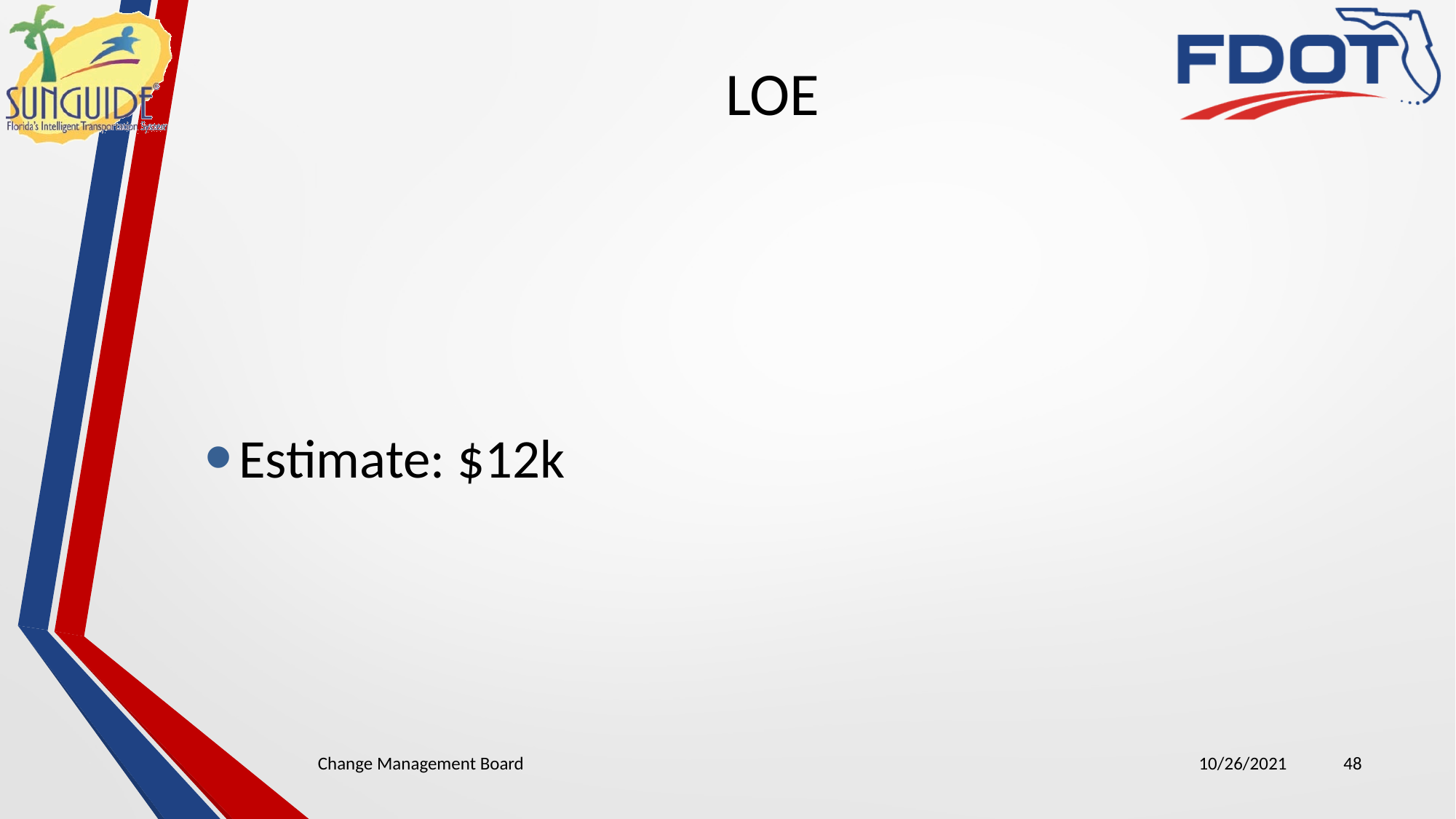

# LOE
Estimate: $12k

Change Management Board
10/26/2021
48